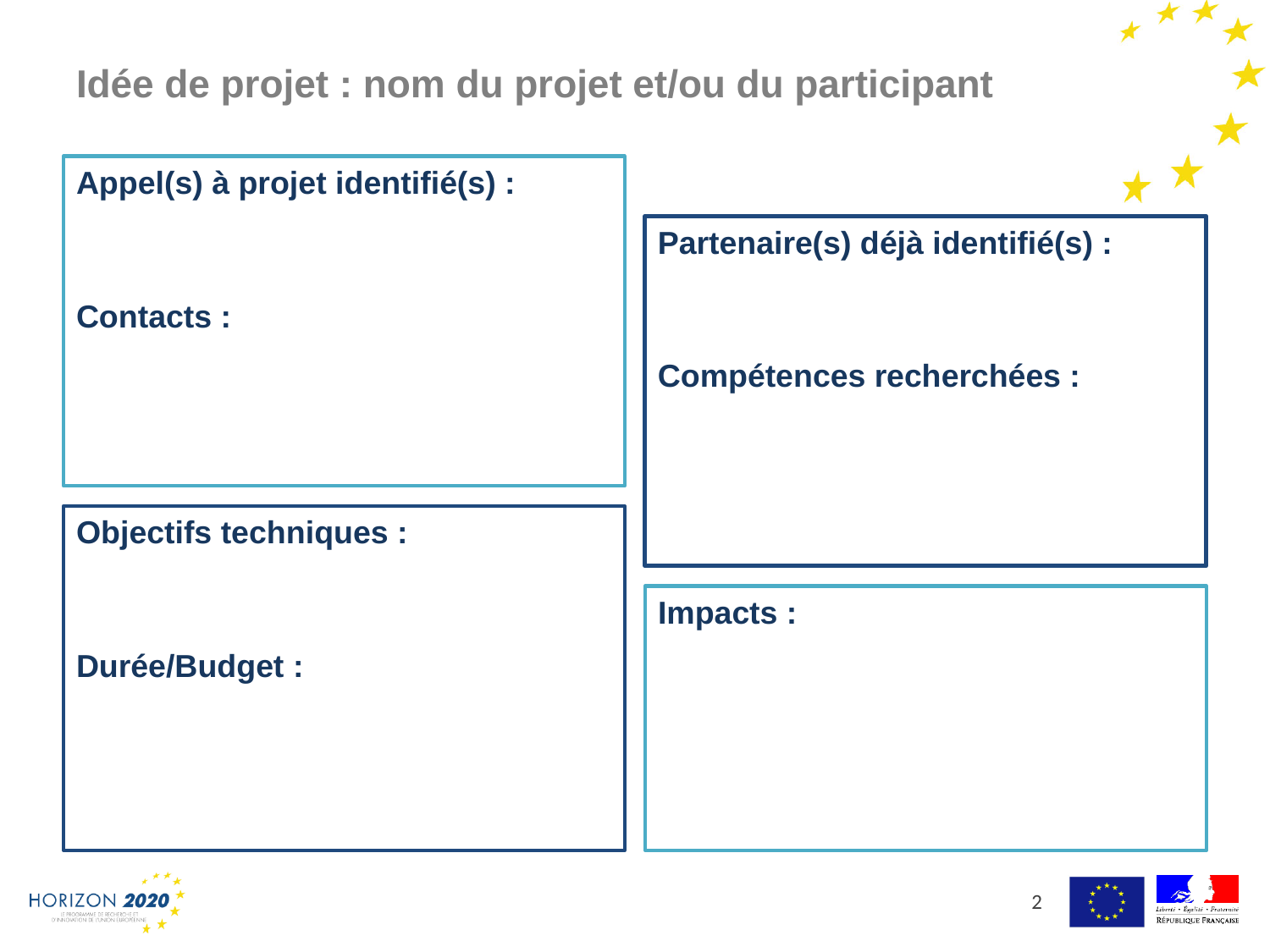

# Idée de projet : nom du projet et/ou du participant
Appel(s) à projet identifié(s) :

Contacts :
Partenaire(s) déjà identifié(s) :

Compétences recherchées :
Objectifs techniques :

Durée/Budget :
Impacts :
2